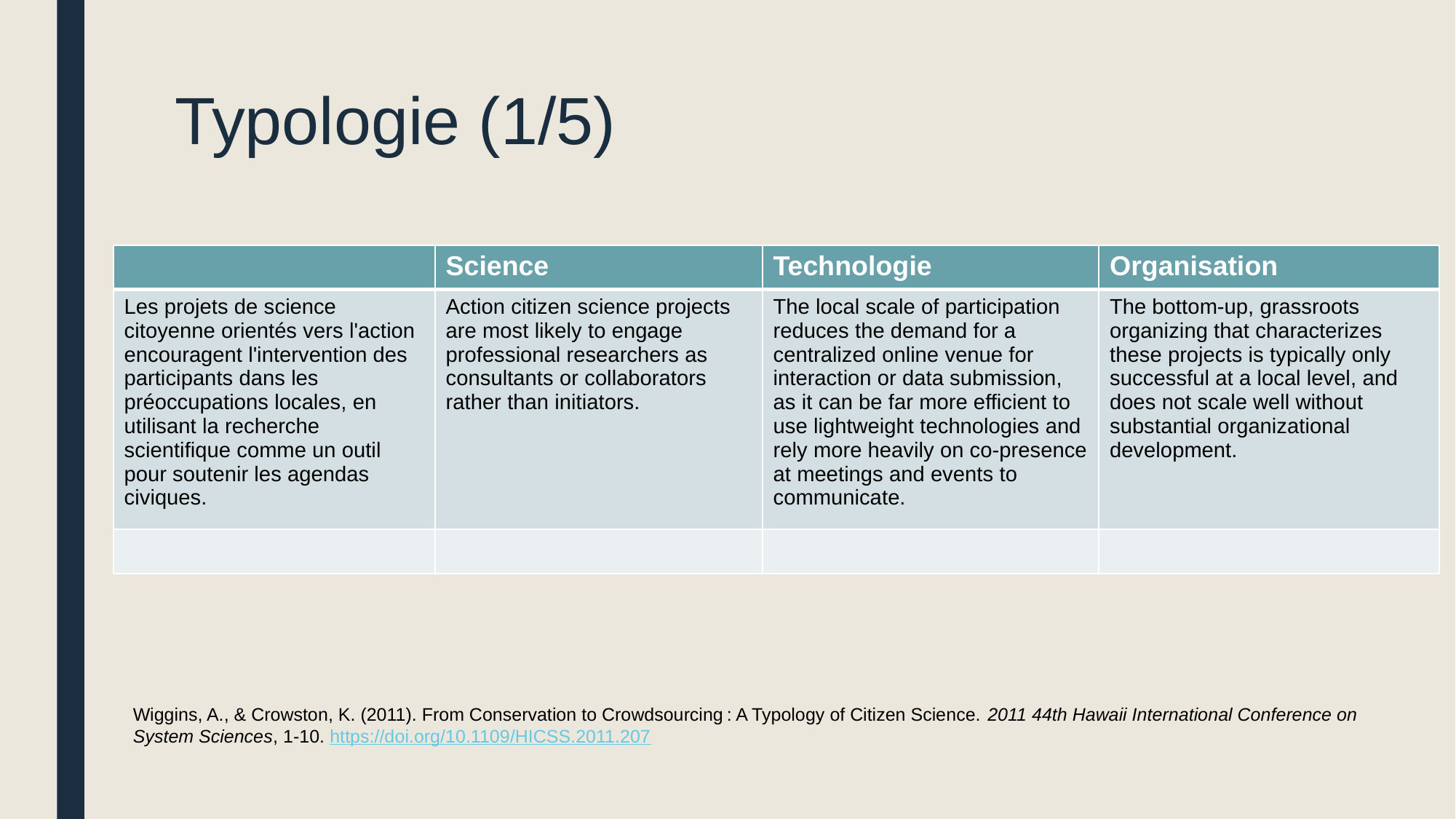

# Typologie (1/5)
|  | Science | Technologie | Organisation |
| --- | --- | --- | --- |
| Les projets de science citoyenne orientés vers l'action encouragent l'intervention des participants dans les préoccupations locales, en utilisant la recherche scientifique comme un outil pour soutenir les agendas civiques. | Action citizen science projects are most likely to engage professional researchers as consultants or collaborators rather than initiators. | The local scale of participation reduces the demand for a centralized online venue for interaction or data submission, as it can be far more efficient to use lightweight technologies and rely more heavily on co-presence at meetings and events to communicate. | The bottom-up, grassroots organizing that characterizes these projects is typically only successful at a local level, and does not scale well without substantial organizational development. |
|  |  |  |  |
Wiggins, A., & Crowston, K. (2011). From Conservation to Crowdsourcing : A Typology of Citizen Science. 2011 44th Hawaii International Conference on System Sciences, 1‑10. https://doi.org/10.1109/HICSS.2011.207